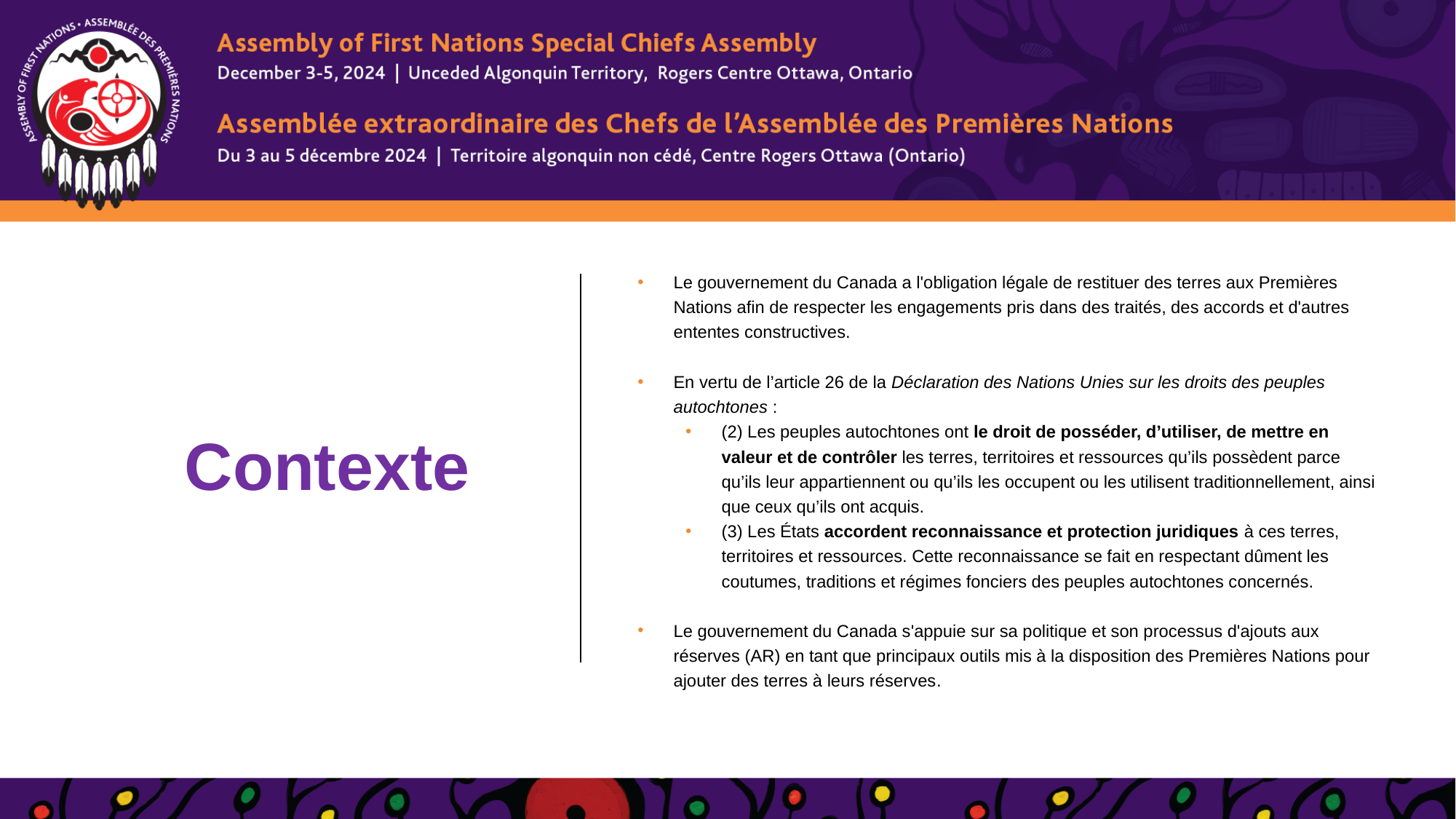

# Contexte

Le gouvernement du Canada a l'obligation légale de restituer des terres aux Premières Nations afin de respecter les engagements pris dans des traités, des accords et d'autres ententes constructives.

En vertu de l’article 26 de la Déclaration des Nations Unies sur les droits des peuples autochtones :
(2) Les peuples autochtones ont le droit de posséder, d’utiliser, de mettre en valeur et de contrôler les terres, territoires et ressources qu’ils possèdent parce qu’ils leur appartiennent ou qu’ils les occupent ou les utilisent traditionnellement, ainsi que ceux qu’ils ont acquis.
(3) Les États accordent reconnaissance et protection juridiques à ces terres, territoires et ressources. Cette reconnaissance se fait en respectant dûment les coutumes, traditions et régimes fonciers des peuples autochtones concernés.

Le gouvernement du Canada s'appuie sur sa politique et son processus d'ajouts aux réserves (AR) en tant que principaux outils mis à la disposition des Premières Nations pour ajouter des terres à leurs réserves.